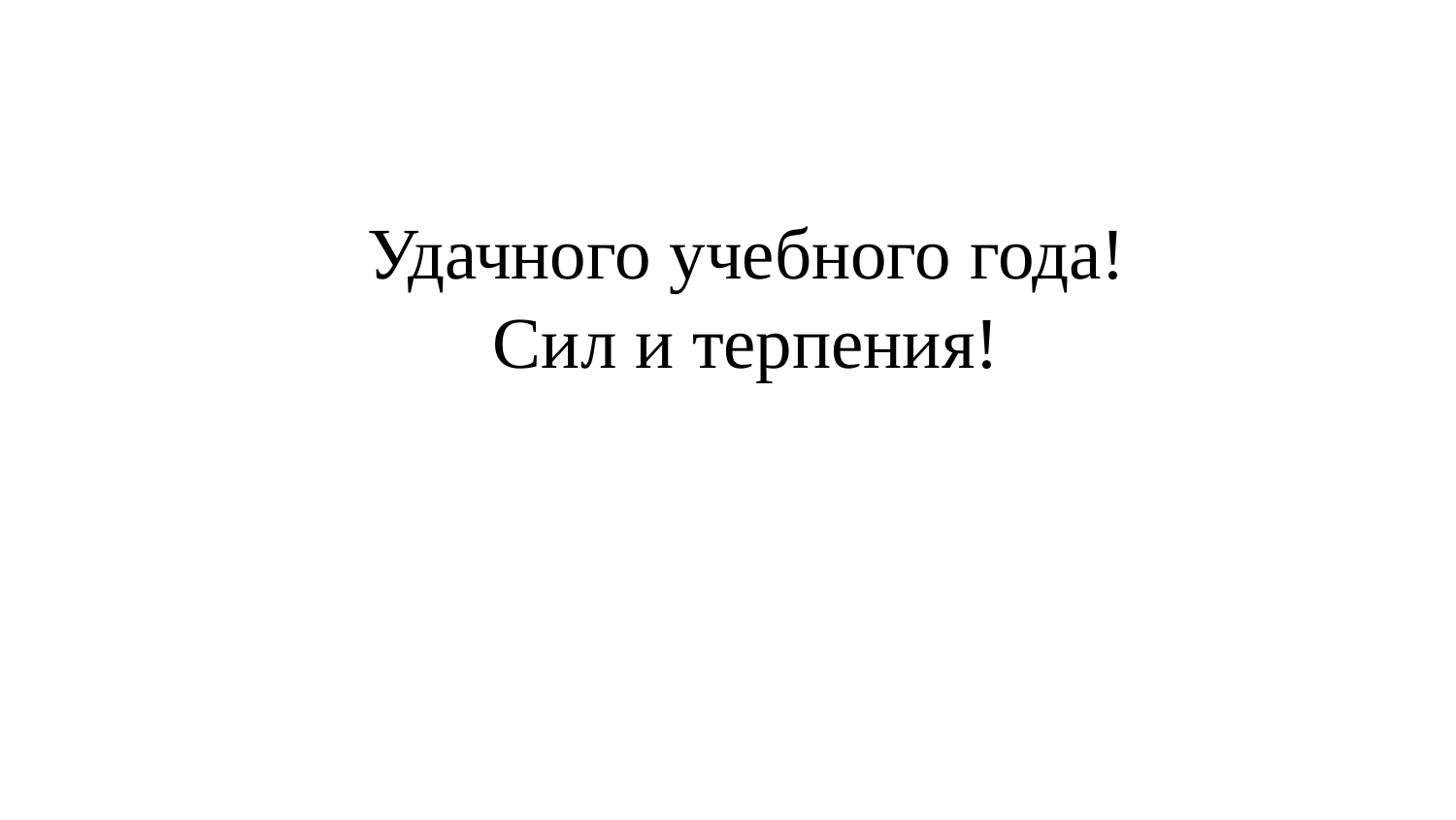

# Резюме
Удачного учебного года!
Сил и терпения!